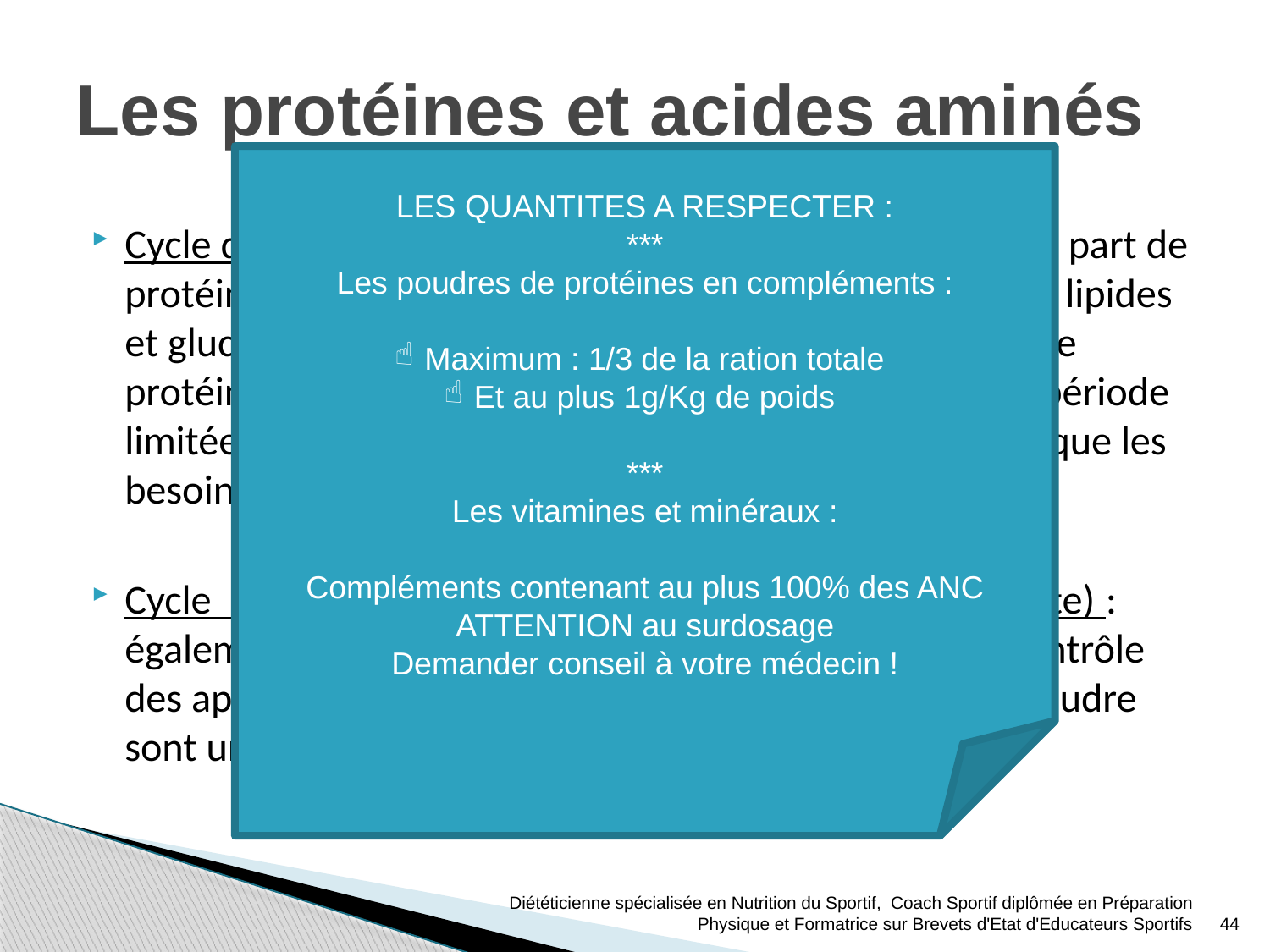

# Les protéines et acides aminés
LES QUANTITES A RESPECTER :
***
Les poudres de protéines en compléments :

Maximum : 1/3 de la ration totale
Et au plus 1g/Kg de poids

***
Les vitamines et minéraux :

Compléments contenant au plus 100% des ANC
ATTENTION au surdosage
Demander conseil à votre médecin !

Cycle d’hypertrophie : l’augmentation conséquente de la part de protéines entraîne également celles, concomitantes, des lipides et glucides associés dans les aliments. Un complément de protéine, en poudre, évite cet écueil et permet sur une période limitée de mieux contrôler les apports énergétiques lorsque les besoins sont très élevés.

Cycle  de perte de poids et de définition (chez le culturiste) : également, en raison de la restriction calorique et du contrôle des apports lipidiques et glucidiques, les protéines en poudre sont une aide précieuse.

Diététicienne spécialisée en Nutrition du Sportif,  Coach Sportif diplômée en Préparation Physique et Formatrice sur Brevets d'Etat d'Educateurs Sportifs
44